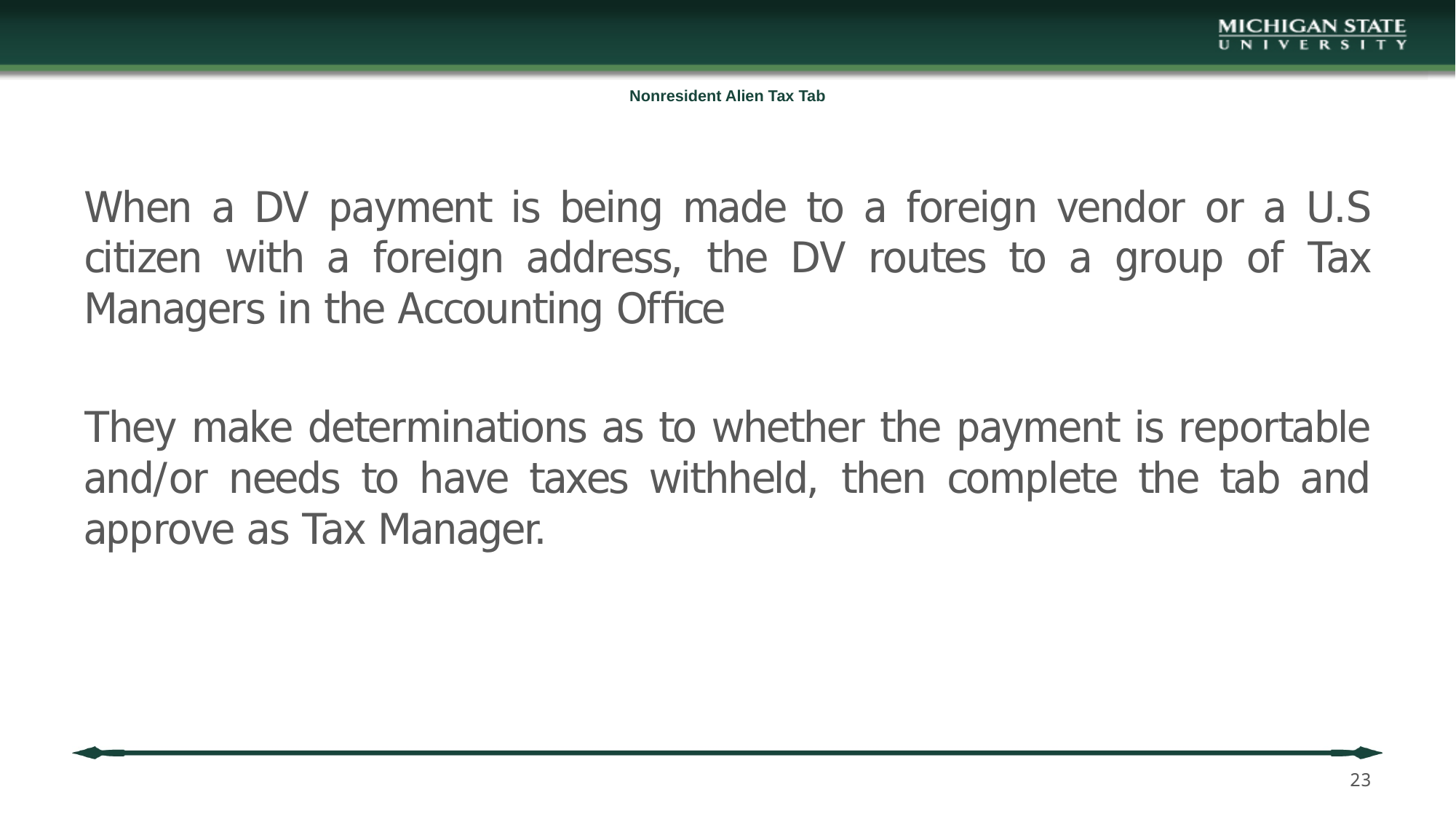

# Nonresident Alien Tax Tab
When a DV payment is being made to a foreign vendor or a U.S citizen with a foreign address, the DV routes to a group of Tax Managers in the Accounting Office

They make determinations as to whether the payment is reportable and/or needs to have taxes withheld, then complete the tab and approve as Tax Manager.
23